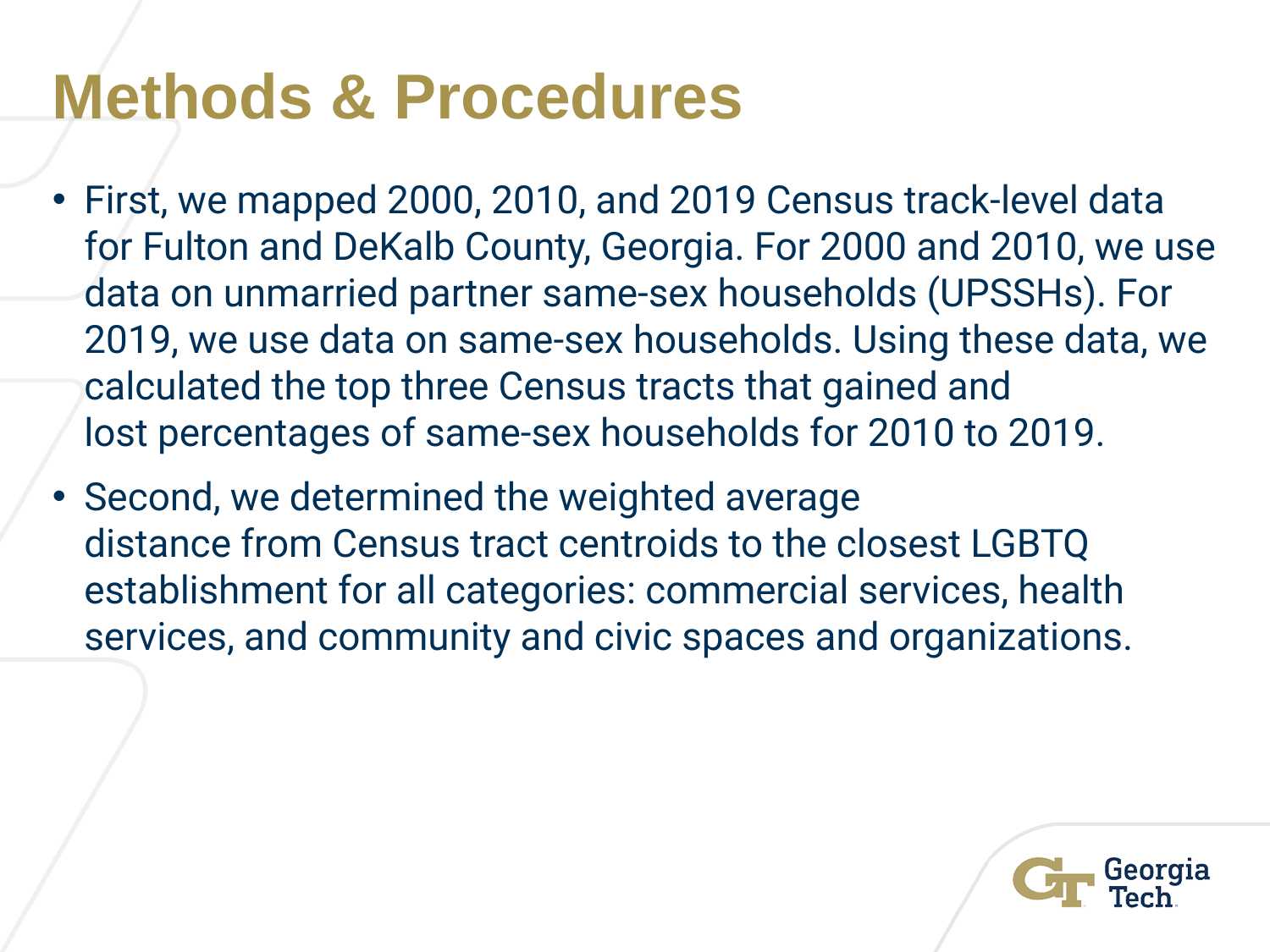

# Methods & Procedures
First, we mapped 2000, 2010, and 2019 Census track-level data for Fulton and DeKalb County, Georgia. For 2000 and 2010, we use data on unmarried partner same-sex households (UPSSHs). For 2019, we use data on same-sex households. Using these data, we calculated the top three Census tracts that gained and lost percentages of same-sex households for 2010 to 2019.
Second, we determined the weighted average distance from Census tract centroids to the closest LGBTQ establishment for all categories: commercial services, health services, and community and civic spaces and organizations.